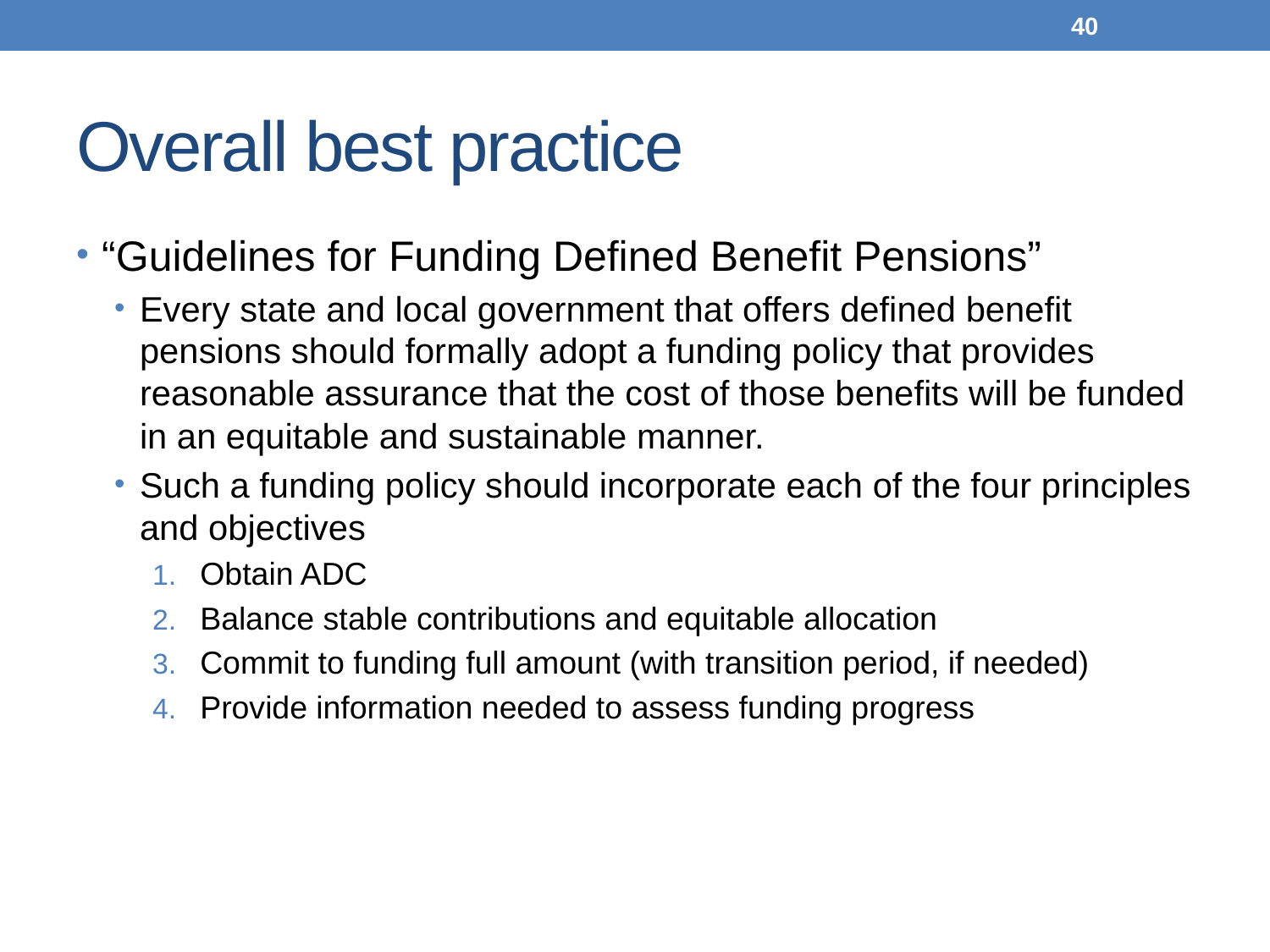

40
# Overall best practice
“Guidelines for Funding Defined Benefit Pensions”
Every state and local government that offers defined benefit pensions should formally adopt a funding policy that provides reasonable assurance that the cost of those benefits will be funded in an equitable and sustainable manner.
Such a funding policy should incorporate each of the four principles and objectives
Obtain ADC
Balance stable contributions and equitable allocation
Commit to funding full amount (with transition period, if needed)
Provide information needed to assess funding progress